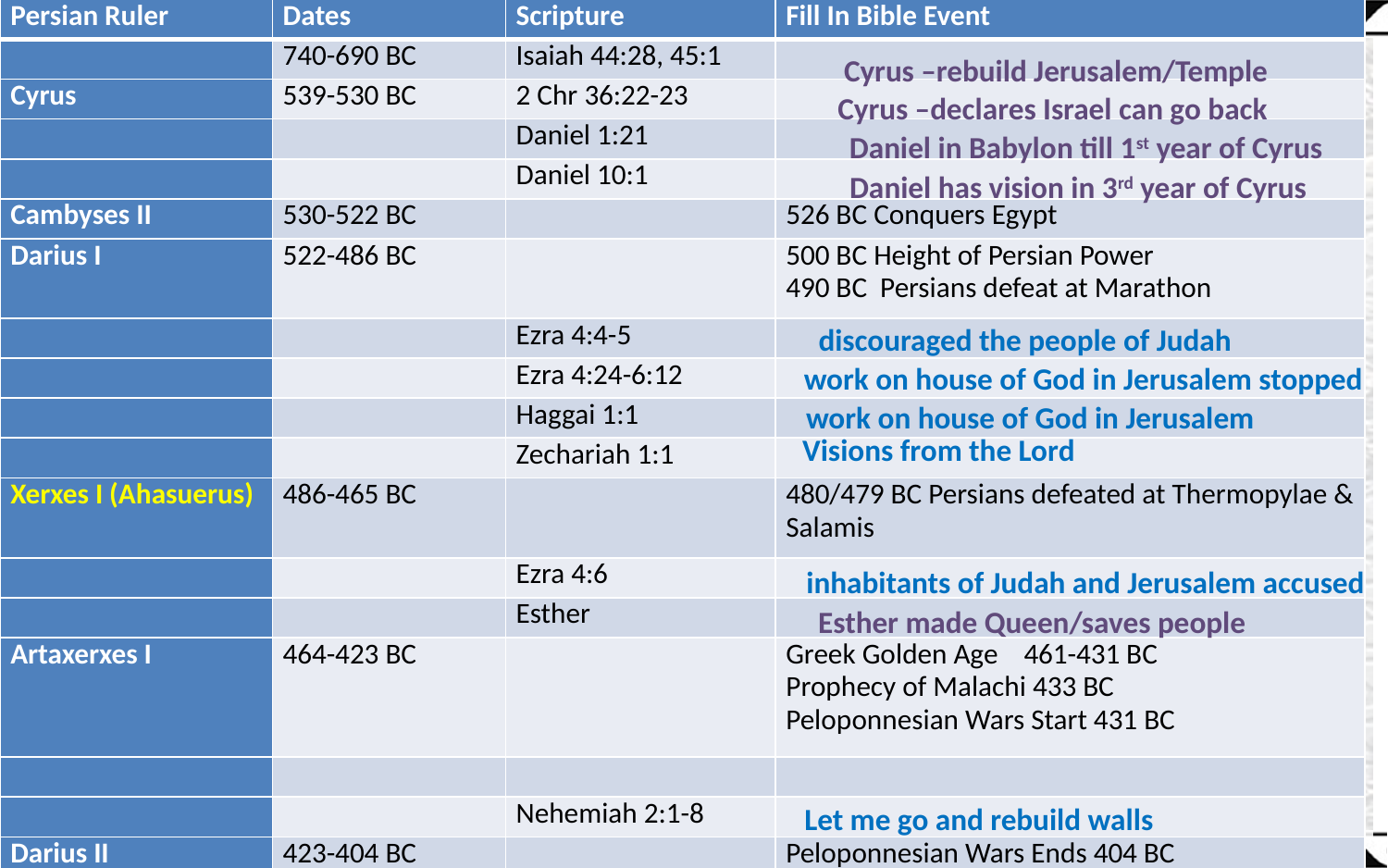

| Persian Ruler | Dates | Scripture | Fill In Bible Event |
| --- | --- | --- | --- |
|  | 740-690 BC | Isaiah 44:28, 45:1 |  |
| Cyrus | 539-530 BC | 2 Chr 36:22-23 |  |
|  |  | Daniel 1:21 |  |
|  |  | Daniel 10:1 |  |
| Cambyses II | 530-522 BC |  | 526 BC Conquers Egypt |
| Darius I | 522-486 BC |  | 500 BC Height of Persian Power 490 BC Persians defeat at Marathon |
|  |  | Ezra 4:4-5 |  |
|  |  | Ezra 4:24-6:12 |  |
|  |  | Haggai 1:1 |  |
|  |  | Zechariah 1:1 |  |
| Xerxes I (Ahasuerus) | 486-465 BC |  | 480/479 BC Persians defeated at Thermopylae & Salamis |
|  |  | Ezra 4:6 |  |
|  |  | Esther |  |
| Artaxerxes I | 464-423 BC |  | Greek Golden Age 461-431 BC Prophecy of Malachi 433 BC Peloponnesian Wars Start 431 BC |
|  |  |  |  |
|  |  | Nehemiah 2:1-8 |  |
| Darius II | 423-404 BC |  | Peloponnesian Wars Ends 404 BC |
# Bible Events & Persians
Cyrus –rebuild Jerusalem/Temple
Cyrus –declares Israel can go back
Daniel in Babylon till 1st year of Cyrus
Daniel has vision in 3rd year of Cyrus
discouraged the people of Judah
work on house of God in Jerusalem stopped
work on house of God in Jerusalem
Visions from the Lord
inhabitants of Judah and Jerusalem accused
Esther made Queen/saves people
Let me go and rebuild walls